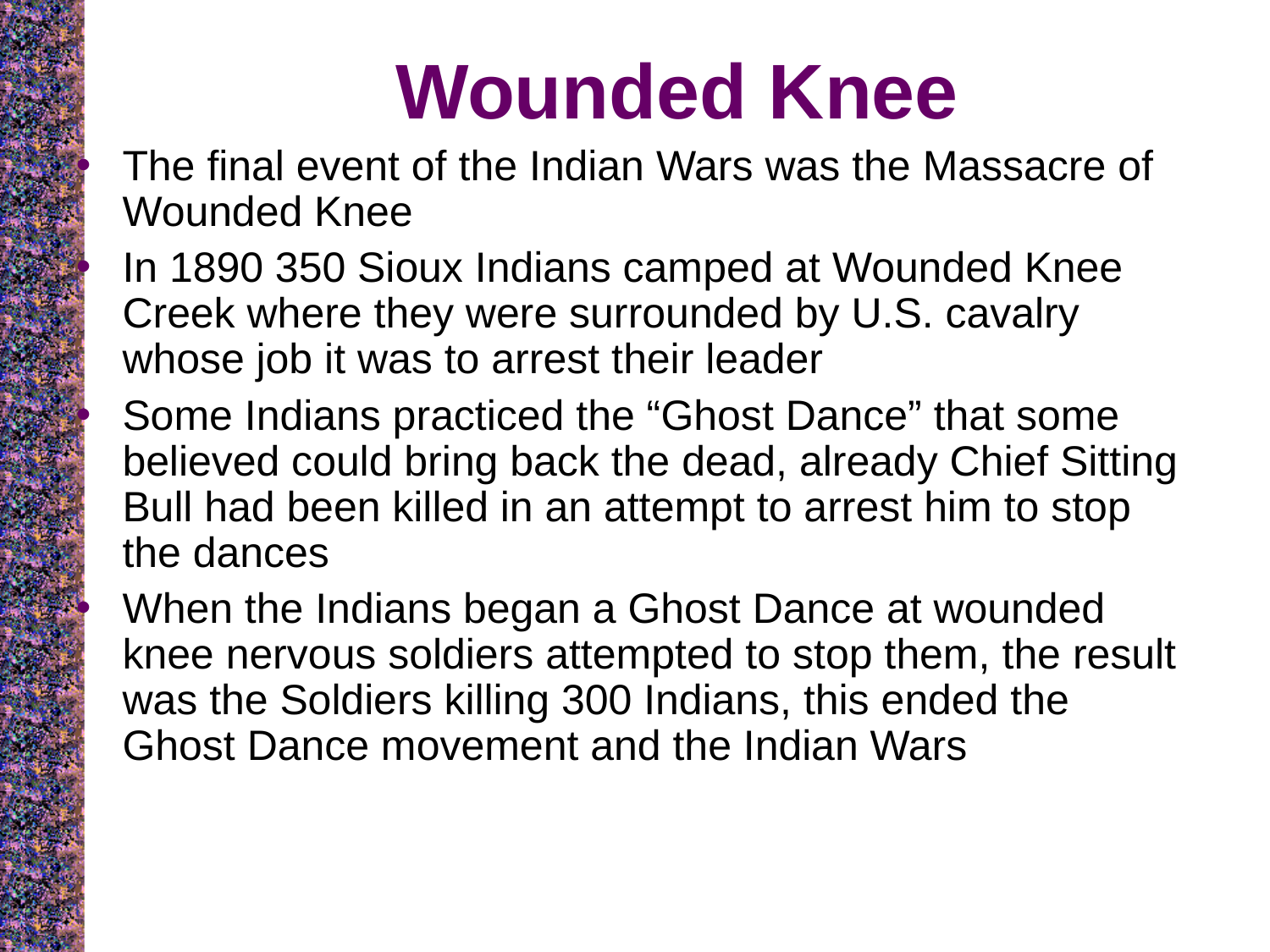

Wounded Knee
The final event of the Indian Wars was the Massacre of Wounded Knee
In 1890 350 Sioux Indians camped at Wounded Knee Creek where they were surrounded by U.S. cavalry whose job it was to arrest their leader
Some Indians practiced the “Ghost Dance” that some believed could bring back the dead, already Chief Sitting Bull had been killed in an attempt to arrest him to stop the dances
When the Indians began a Ghost Dance at wounded knee nervous soldiers attempted to stop them, the result was the Soldiers killing 300 Indians, this ended the Ghost Dance movement and the Indian Wars